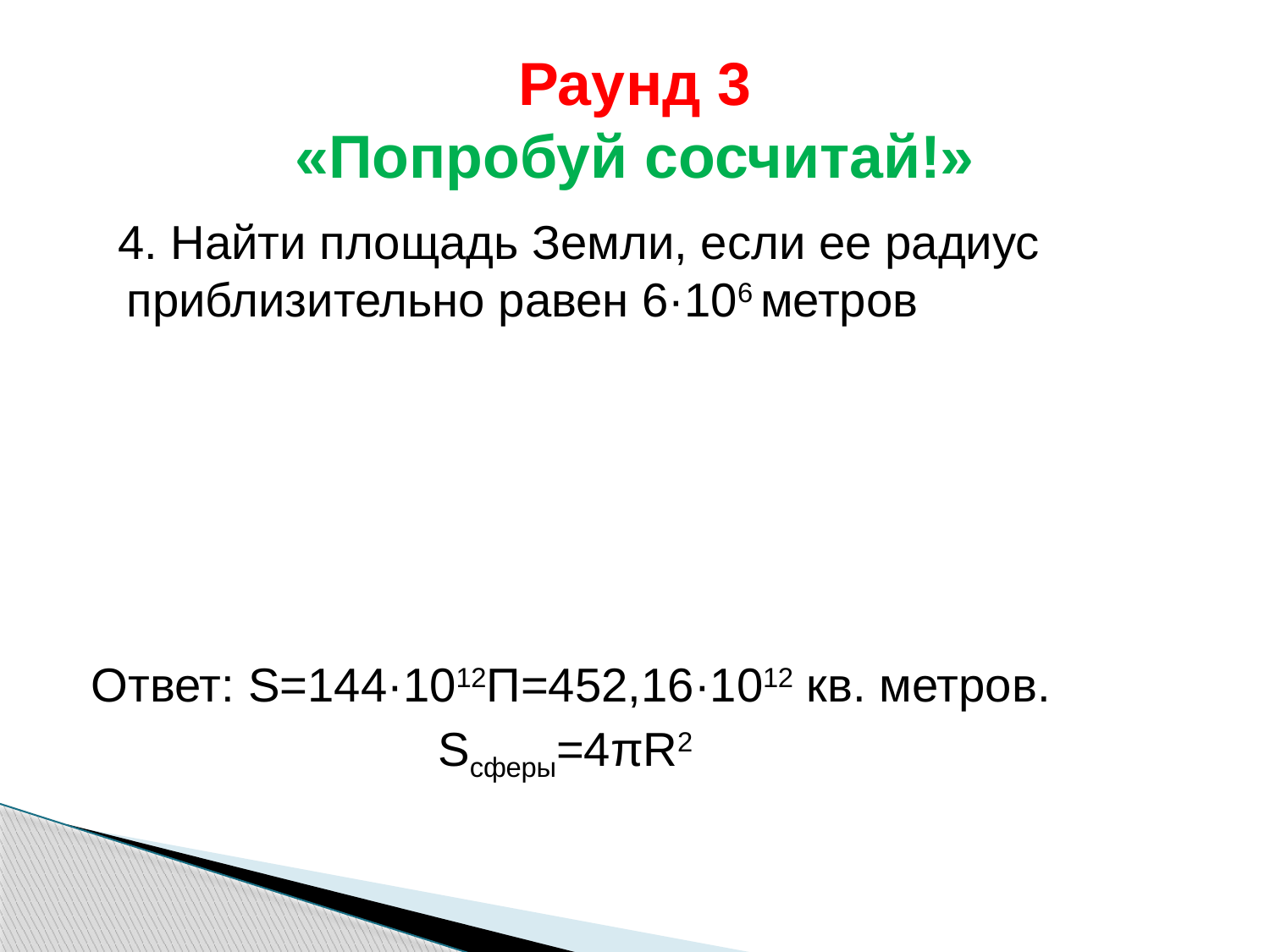

# Раунд 3 «Попробуй сосчитай!»
  4. Найти площадь Земли, если ее радиус приблизительно равен 6·106 метров

Ответ: S=144·1012Π=452,16·1012 кв. метров.
                          Sсферы=4πR2